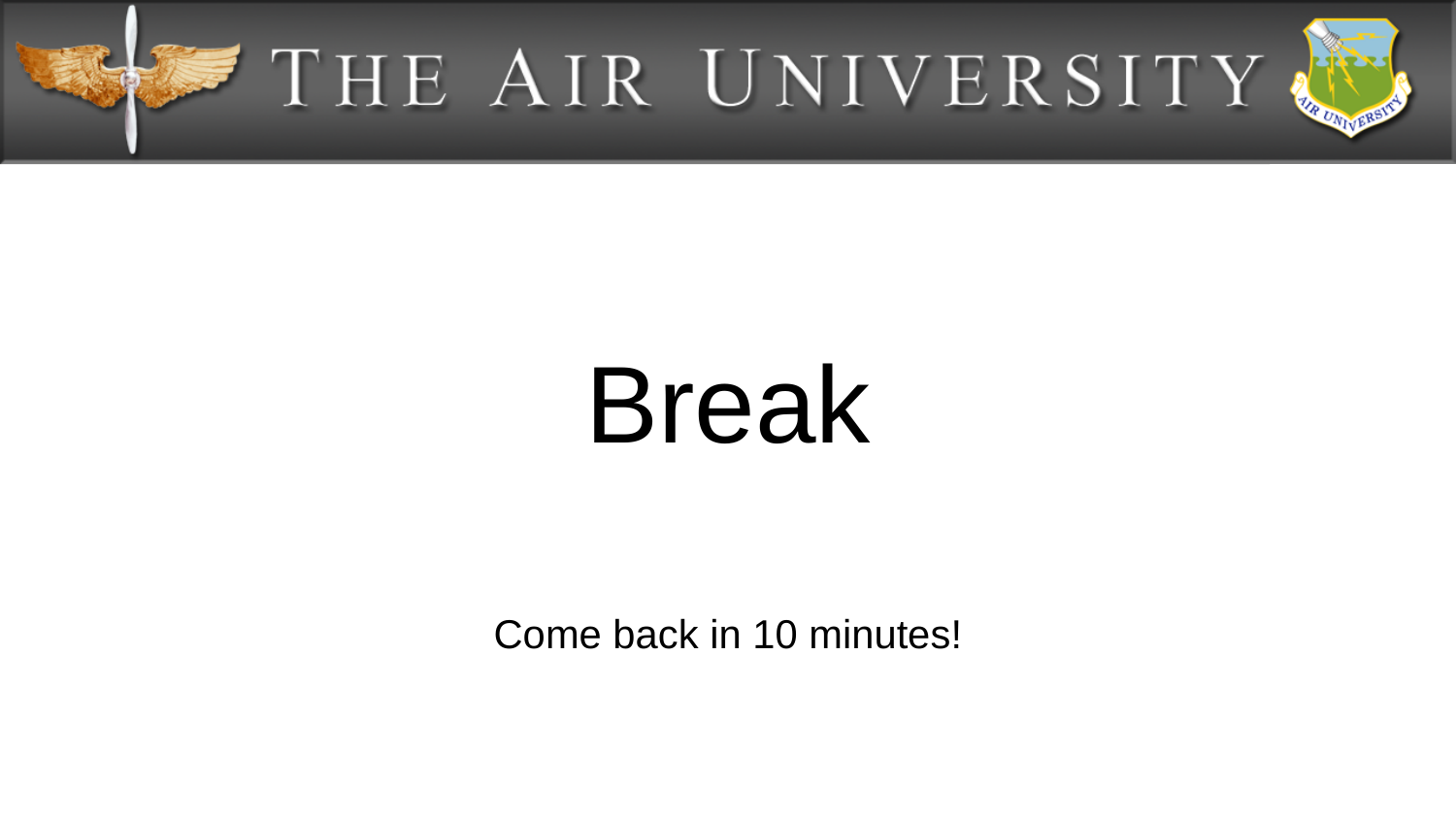

# Break
Come back in 10 minutes!